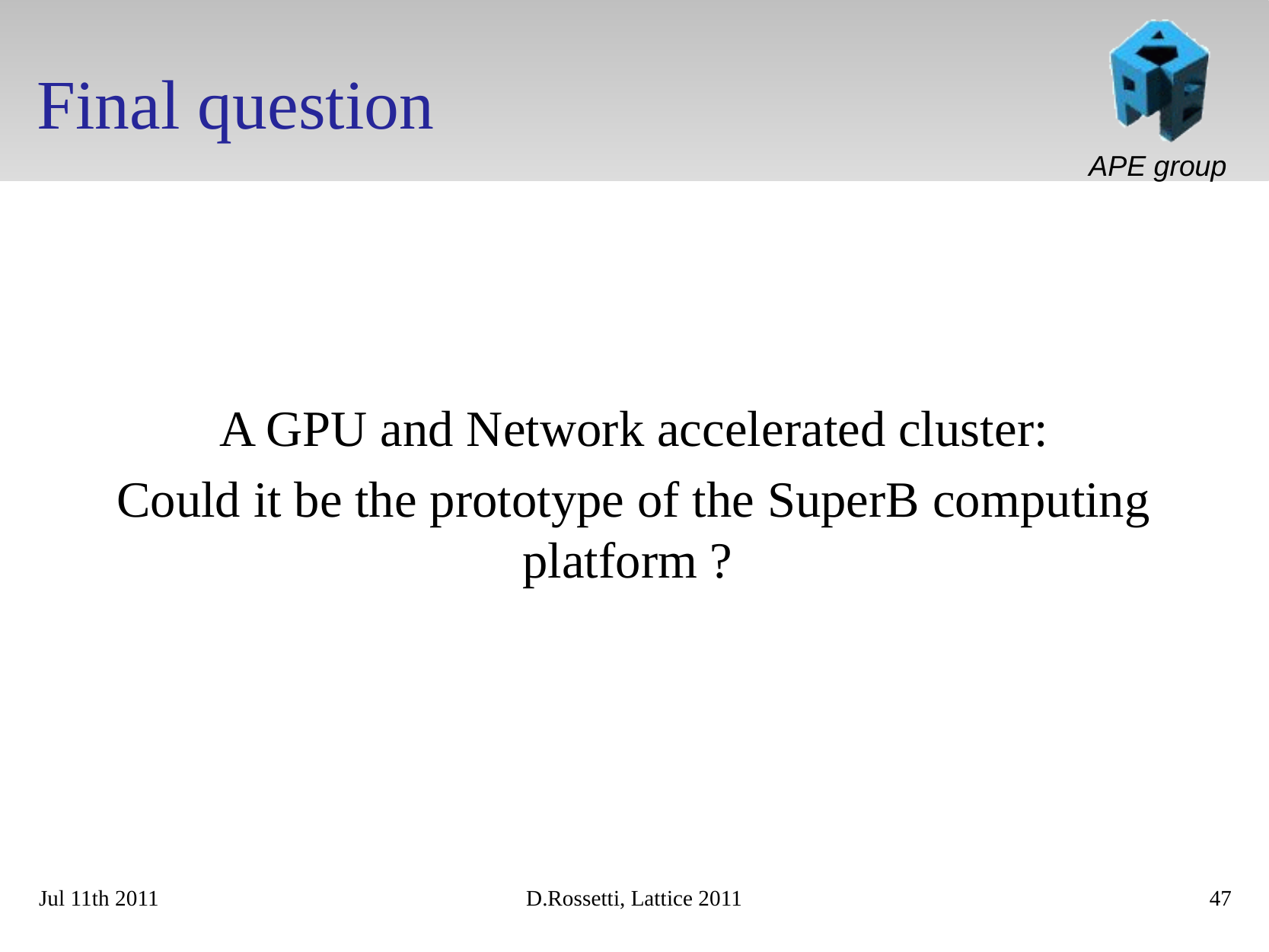

# Final question
A GPU and Network accelerated cluster:
Could it be the prototype of the SuperB computing platform ?

Jul 11th 2011
D.Rossetti, Lattice 2011
47